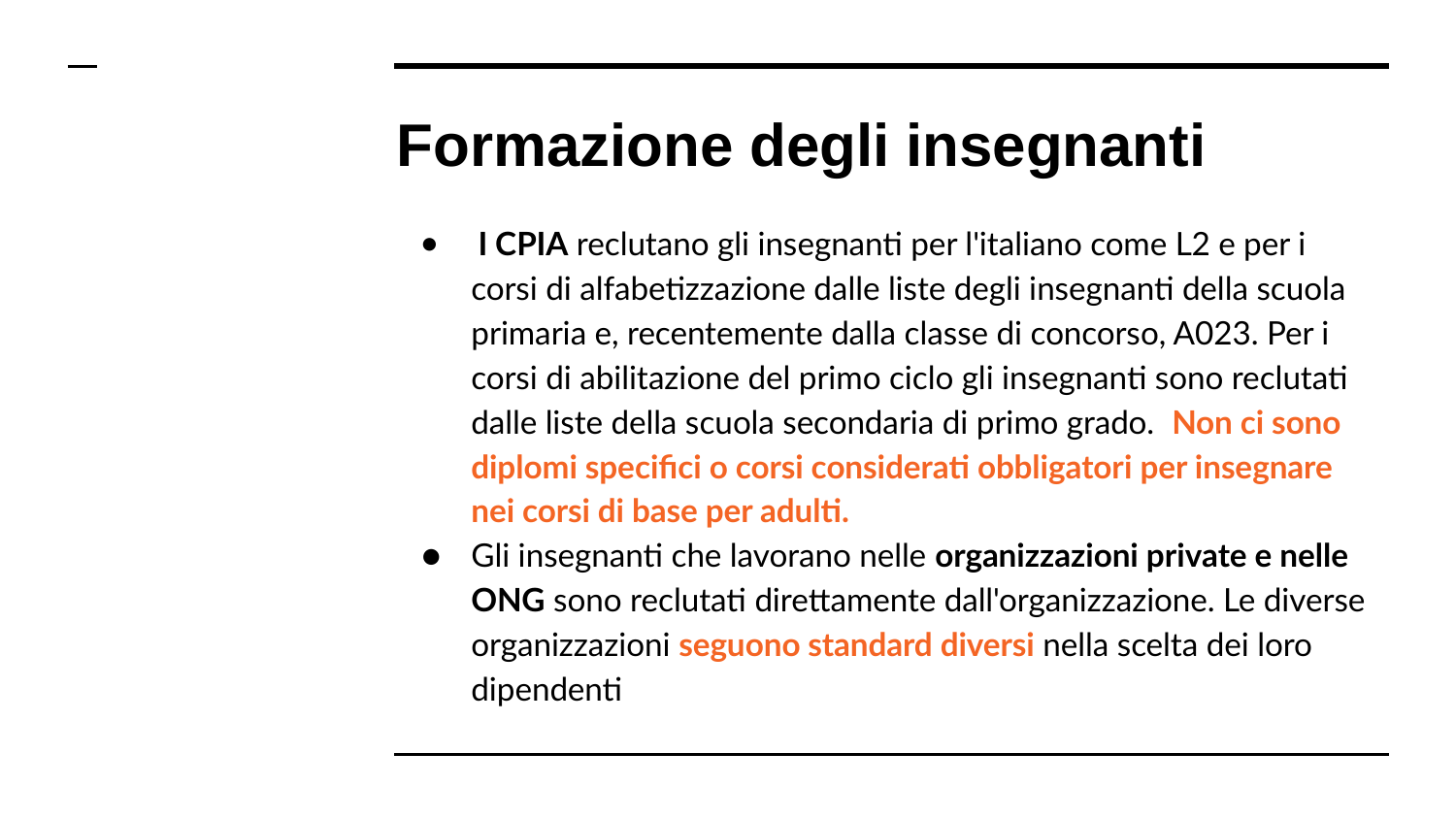

# Formazione degli insegnanti
 I CPIA reclutano gli insegnanti per l'italiano come L2 e per i corsi di alfabetizzazione dalle liste degli insegnanti della scuola primaria e, recentemente dalla classe di concorso, A023. Per i corsi di abilitazione del primo ciclo gli insegnanti sono reclutati dalle liste della scuola secondaria di primo grado.  Non ci sono diplomi specifici o corsi considerati obbligatori per insegnare nei corsi di base per adulti.
Gli insegnanti che lavorano nelle organizzazioni private e nelle ONG sono reclutati direttamente dall'organizzazione. Le diverse organizzazioni seguono standard diversi nella scelta dei loro dipendenti